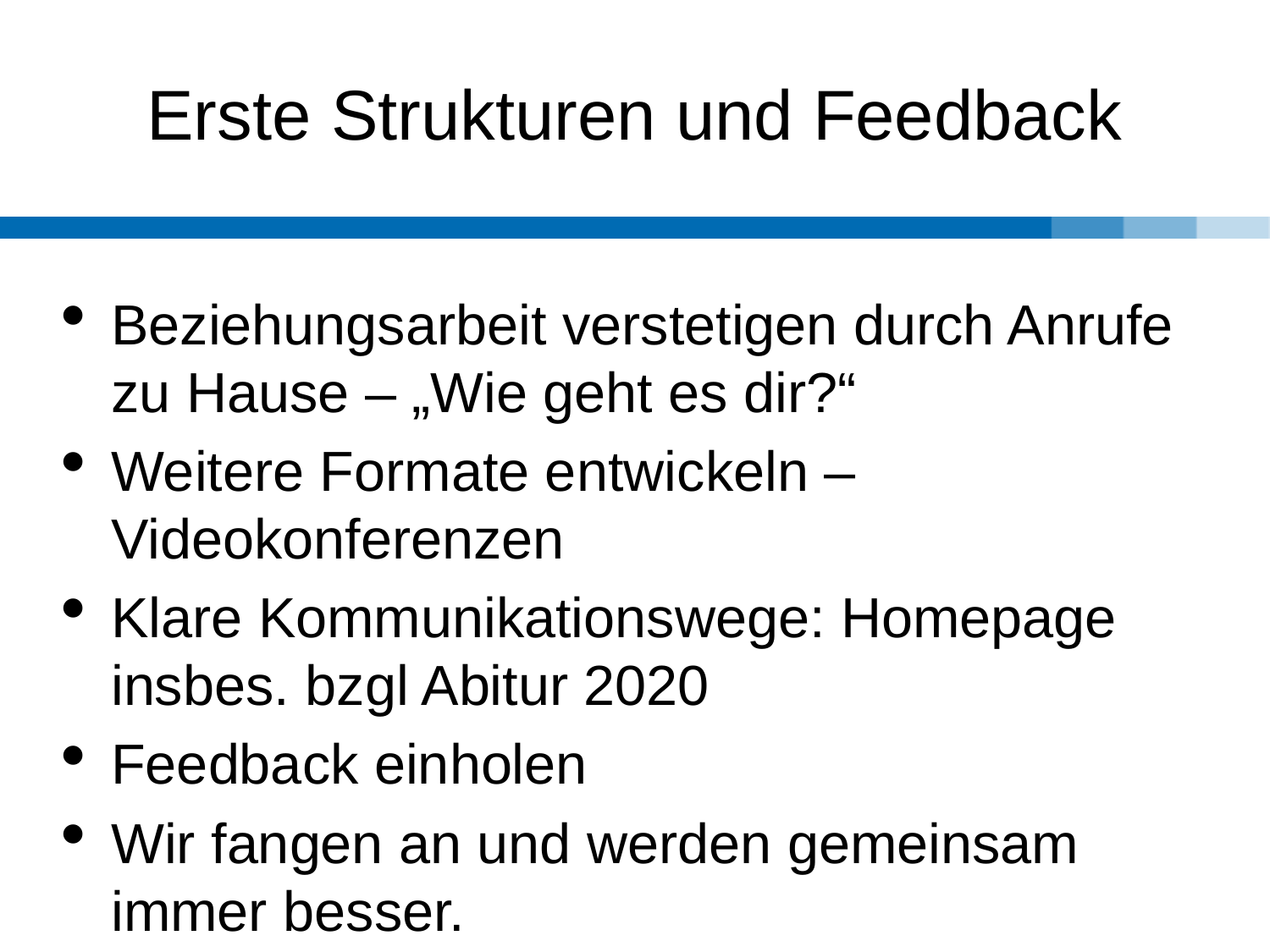

# Erste Strukturen und Feedback
Beziehungsarbeit verstetigen durch Anrufe zu Hause – „Wie geht es dir?“
Weitere Formate entwickeln –  Videokonferenzen
Klare Kommunikationswege: Homepage
insbes. bzgl Abitur 2020
Feedback einholen
Wir fangen an und werden gemeinsam immer besser.